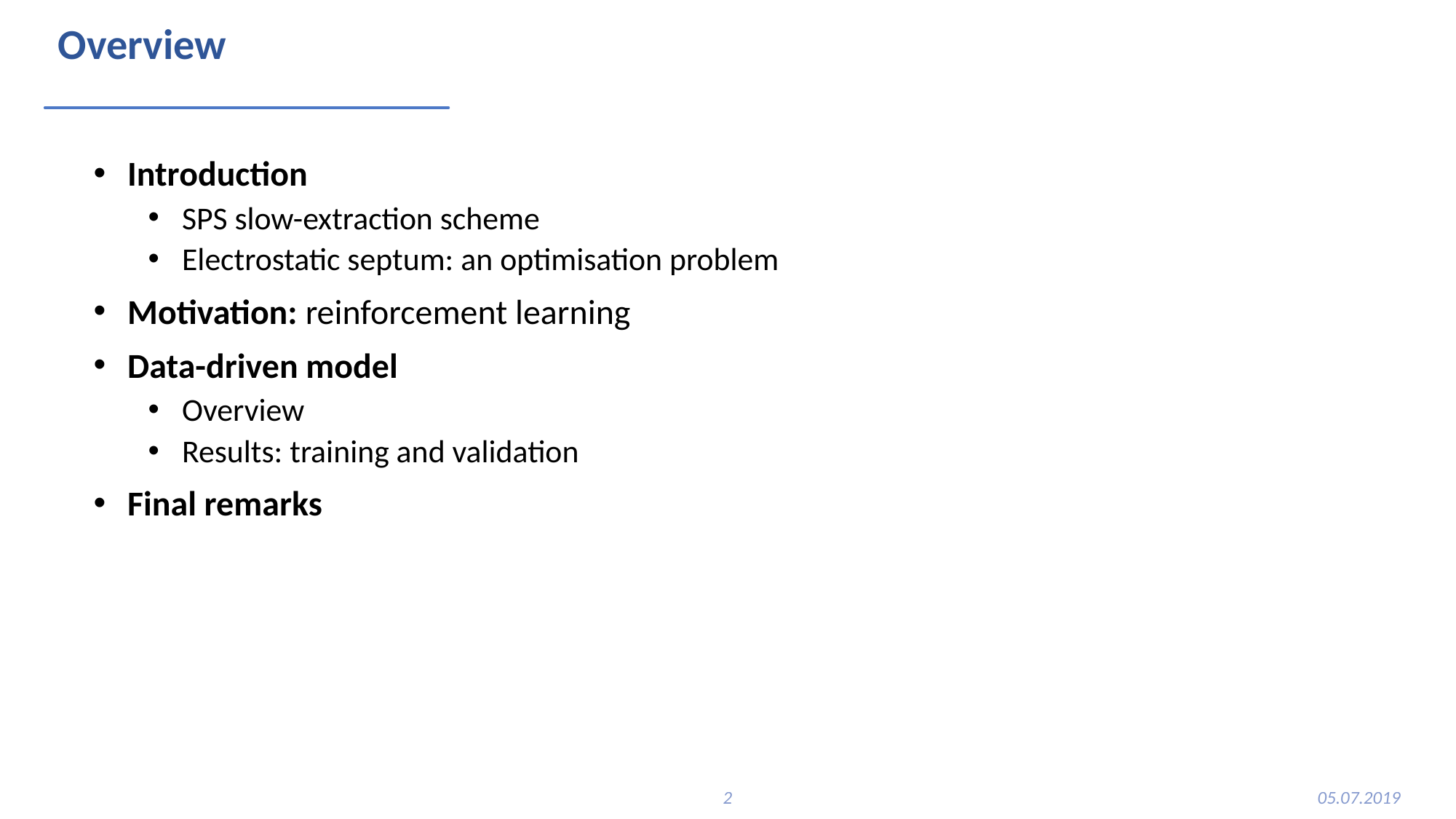

# Overview
Introduction
SPS slow-extraction scheme
Electrostatic septum: an optimisation problem
Motivation: reinforcement learning
Data-driven model
Overview
Results: training and validation
Final remarks
2
05.07.2019